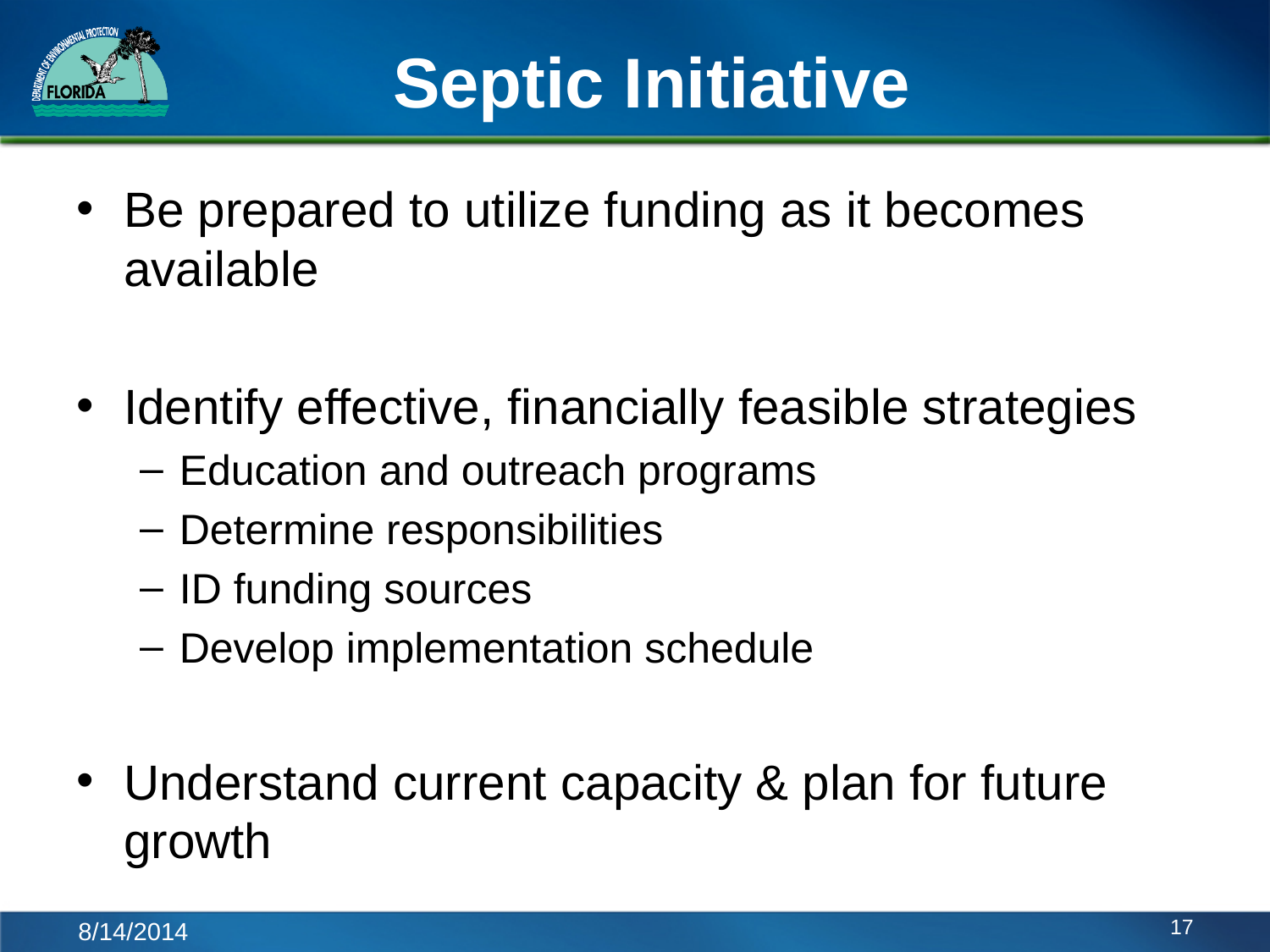

# Septic Initiative
Be prepared to utilize funding as it becomes available

Identify effective, financially feasible strategies
Education and outreach programs
Determine responsibilities
ID funding sources
Develop implementation schedule

Understand current capacity & plan for future growth
17
8/14/2014